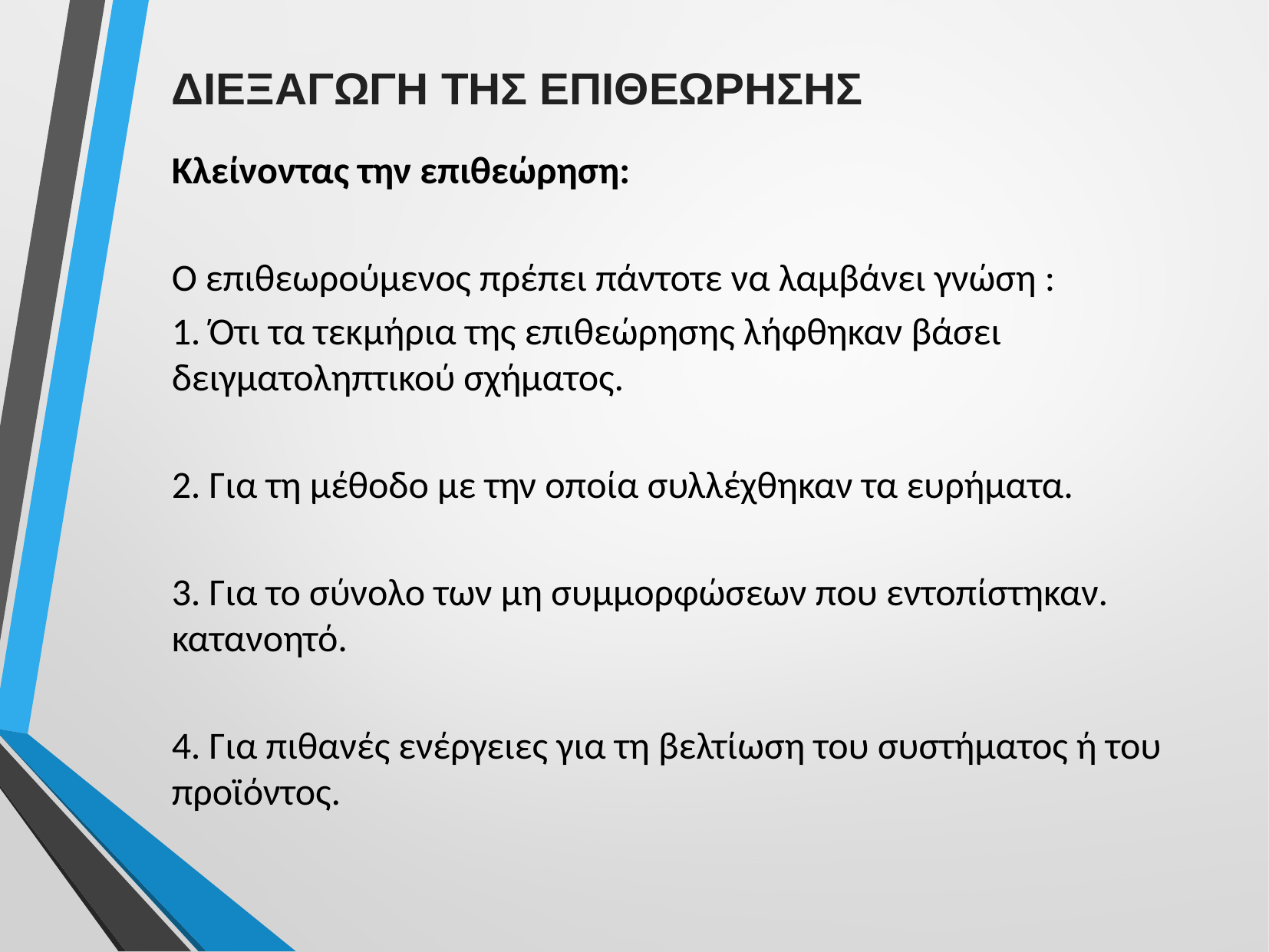

ΔΙΕΞΑΓΩΓΗ ΤΗΣ ΕΠΙΘΕΩΡΗΣΗΣ
Κλείνοντας την επιθεώρηση:

Ο επιθεωρούμενος πρέπει πάντοτε να λαμβάνει γνώση :
1. Ότι τα τεκμήρια της επιθεώρησης λήφθηκαν βάσει δειγματοληπτικού σχήματος.

2. Για τη μέθοδο με την οποία συλλέχθηκαν τα ευρήματα.

3. Για το σύνολο των μη συμμορφώσεων που εντοπίστηκαν.  κατανοητό.

4. Για πιθανές ενέργειες για τη βελτίωση του συστήματος ή του προϊόντος.